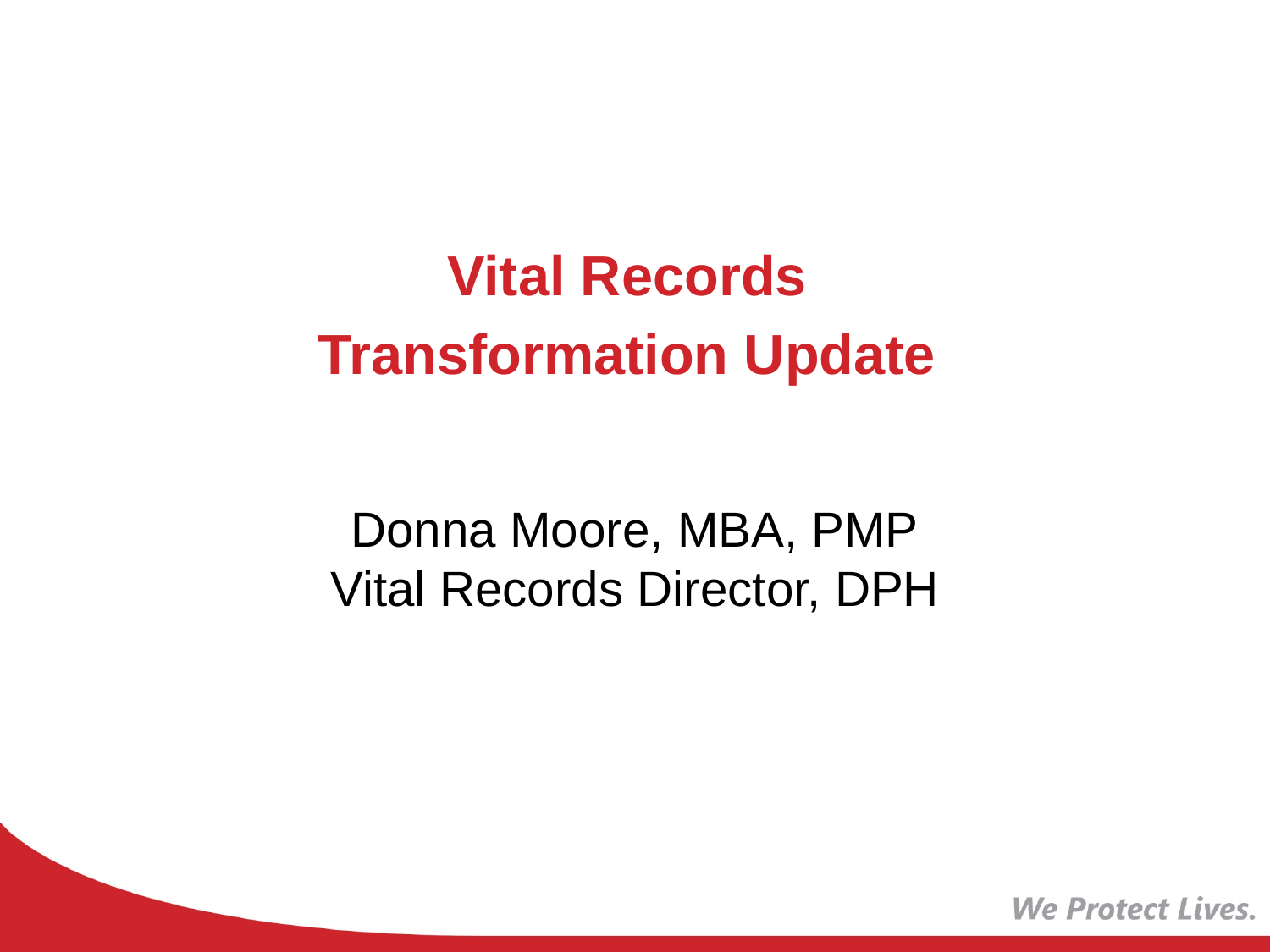

Vital Records
Transformation Update
Donna Moore, MBA, PMP
Vital Records Director, DPH